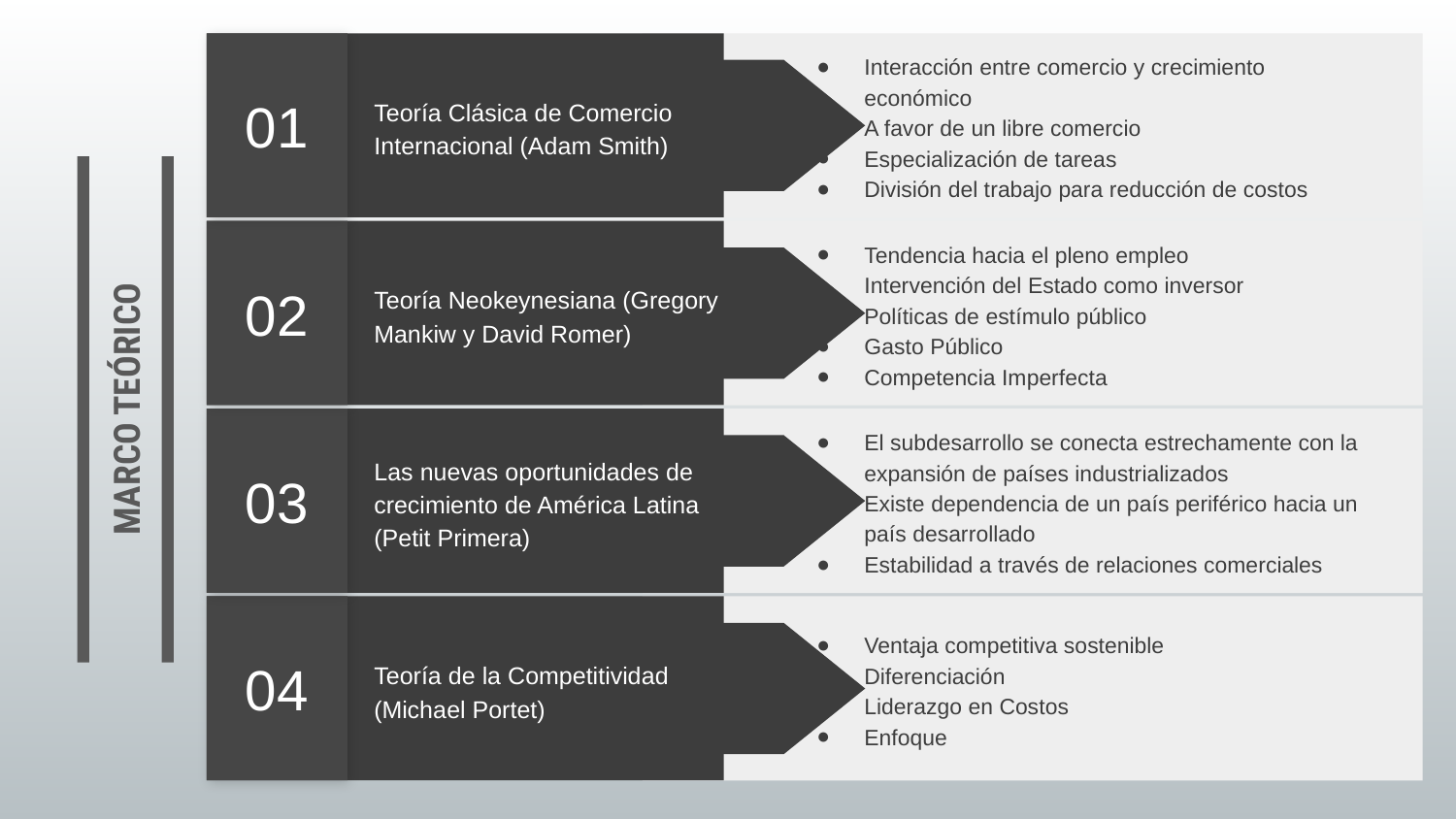

01

Interacción entre comercio y crecimiento económico
A favor de un libre comercio
Especialización de tareas
División del trabajo para reducción de costos
Teoría Clásica de Comercio Internacional (Adam Smith)

02

Tendencia hacia el pleno empleo
Intervención del Estado como inversor
Políticas de estímulo público
Gasto Público
Competencia Imperfecta
Teoría Neokeynesiana (Gregory Mankiw y David Romer)
MARCO TEÓRICO

03

El subdesarrollo se conecta estrechamente con la expansión de países industrializados
Existe dependencia de un país periférico hacia un país desarrollado
Estabilidad a través de relaciones comerciales
Las nuevas oportunidades de crecimiento de América Latina (Petit Primera)

04

Ventaja competitiva sostenible
Diferenciación
Liderazgo en Costos
Enfoque
Teoría de la Competitividad (Michael Portet)